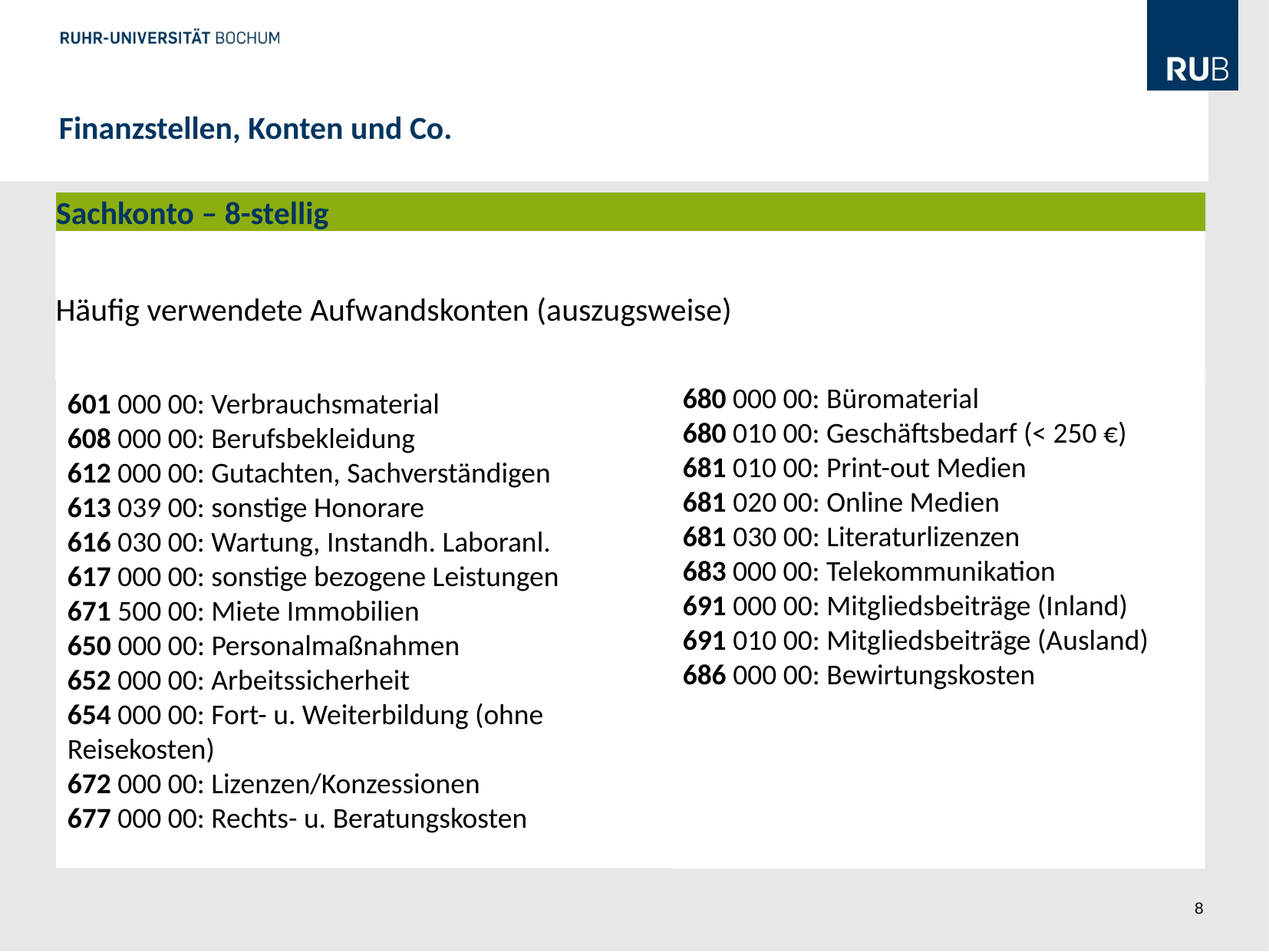

Finanzstellen, Konten und Co.
Sachkonto – 8-stellig

Häufig verwendete Aufwandskonten (auszugsweise)

680 000 00: Büromaterial
680 010 00: Geschäftsbedarf (< 250 €)
681 010 00: Print-out Medien
681 020 00: Online Medien
681 030 00: Literaturlizenzen
683 000 00: Telekommunikation
691 000 00: Mitgliedsbeiträge (Inland)
691 010 00: Mitgliedsbeiträge (Ausland)
686 000 00: Bewirtungskosten

601 000 00: Verbrauchsmaterial
608 000 00: Berufsbekleidung
612 000 00: Gutachten, Sachverständigen
613 039 00: sonstige Honorare
616 030 00: Wartung, Instandh. Laboranl.
617 000 00: sonstige bezogene Leistungen
671 500 00: Miete Immobilien
650 000 00: Personalmaßnahmen
652 000 00: Arbeitssicherheit
654 000 00: Fort- u. Weiterbildung (ohne Reisekosten)
672 000 00: Lizenzen/Konzessionen
677 000 00: Rechts- u. Beratungskosten